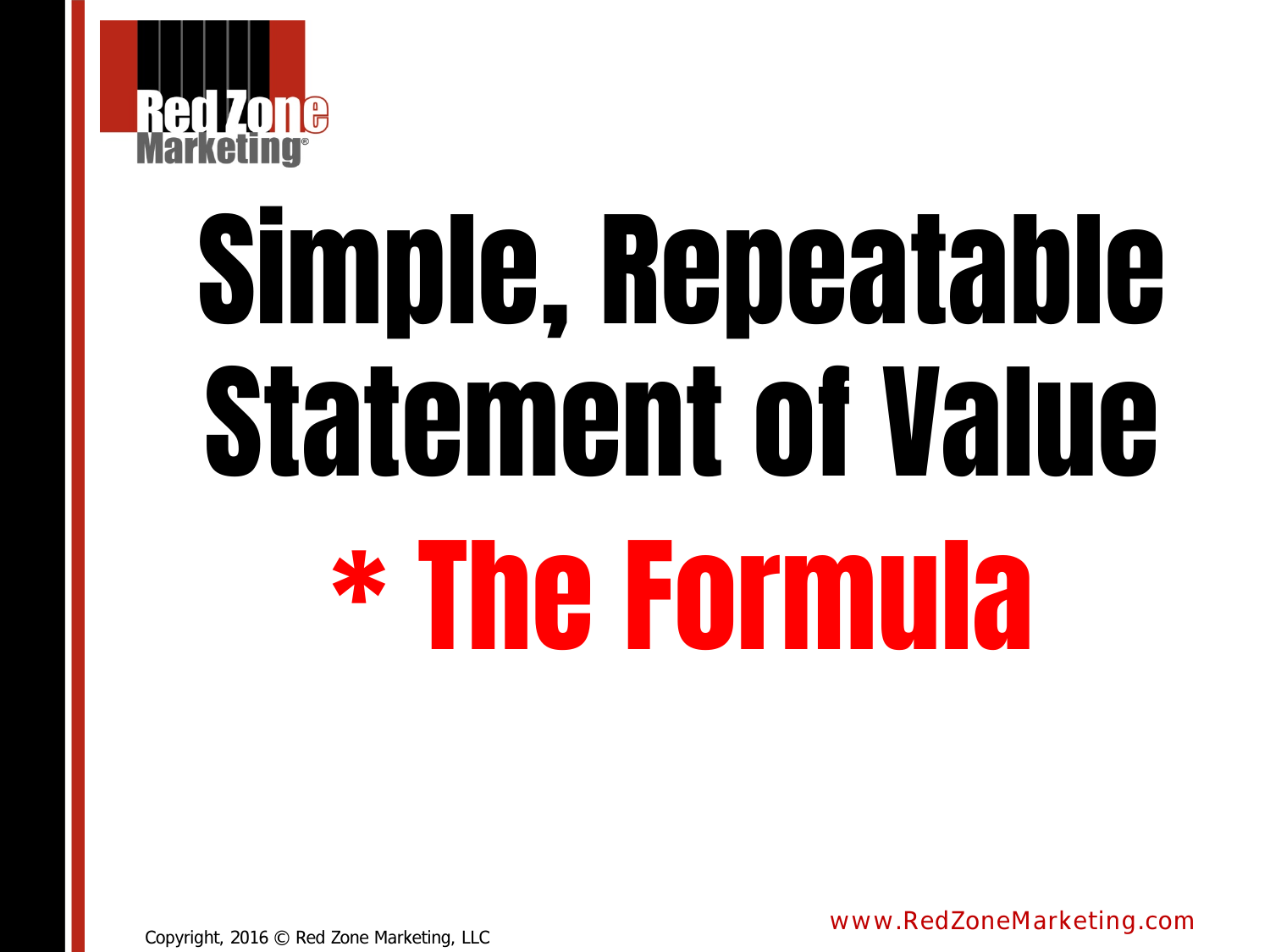

Simple, Repeatable Statement of Value
* The Formula